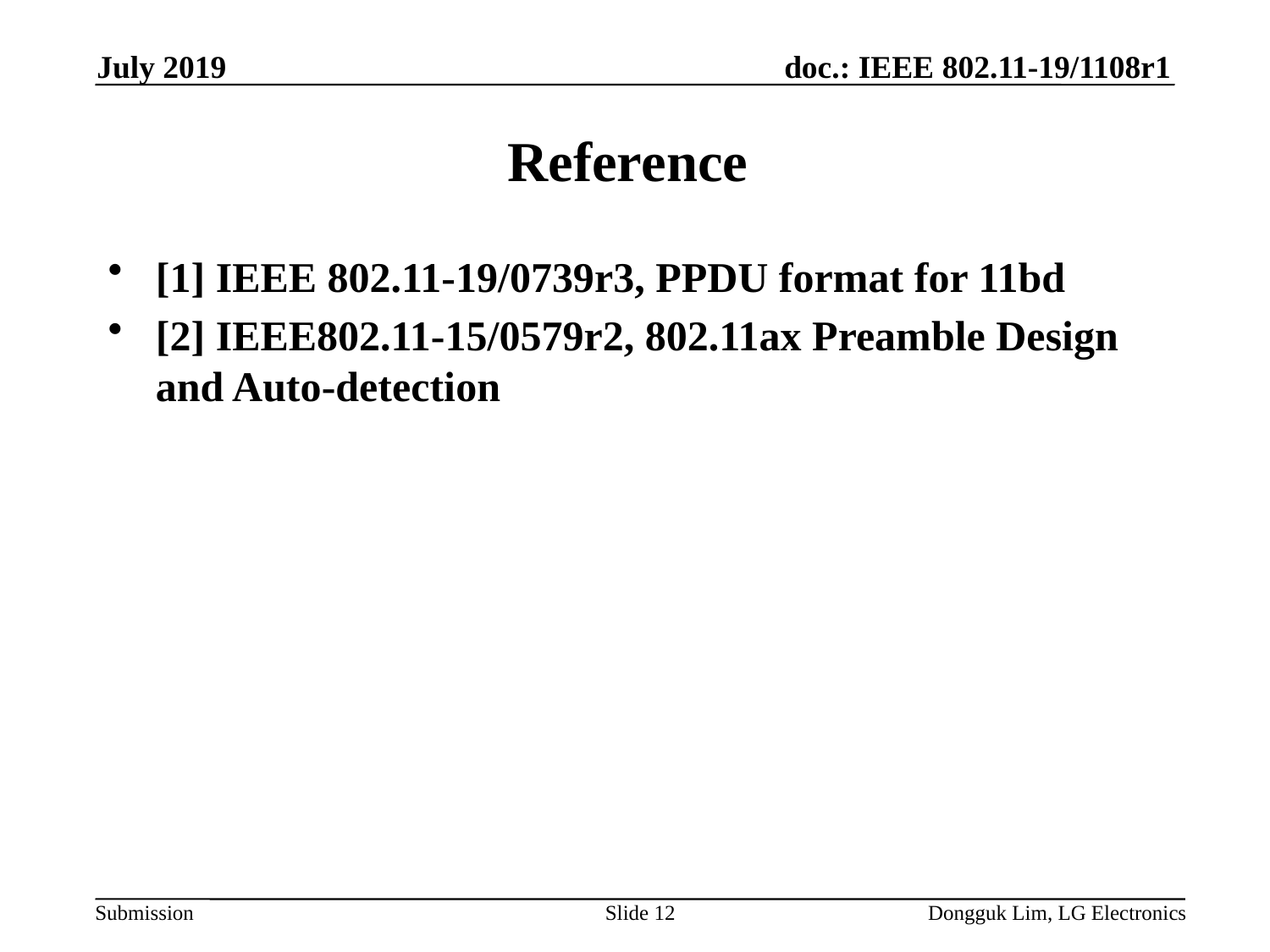

July 2019
# Reference
[1] IEEE 802.11-19/0739r3, PPDU format for 11bd
[2] IEEE802.11-15/0579r2, 802.11ax Preamble Design and Auto-detection
Slide 12
Dongguk Lim, LG Electronics